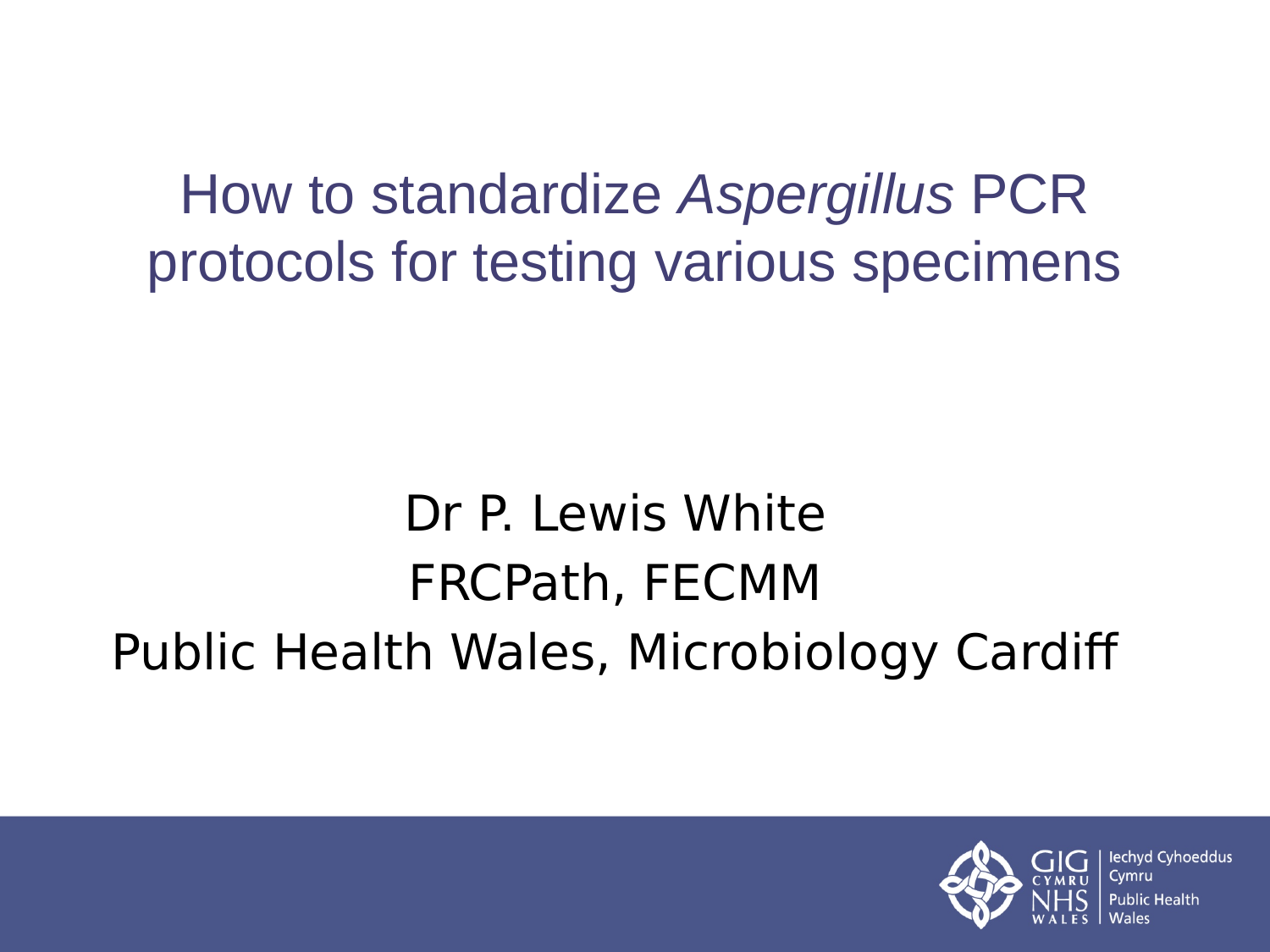

# How to standardize Aspergillus PCR protocols for testing various specimens
Dr P. Lewis White
FRCPath, FECMM
Public Health Wales, Microbiology Cardiff